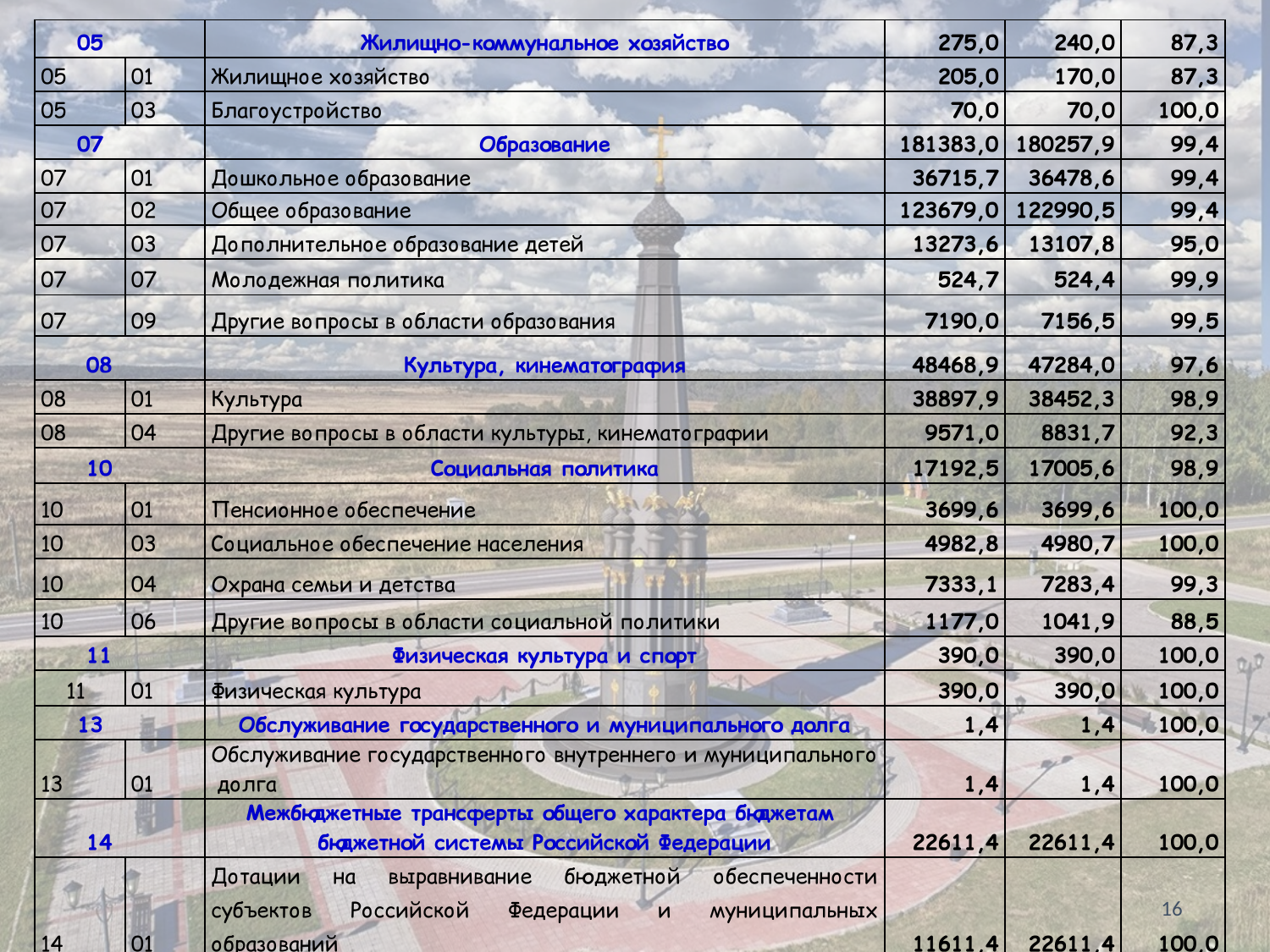

| 05 |  | Жилищно-коммунальное хозяйство | 275,0 | 240,0 | 87,3 |
| --- | --- | --- | --- | --- | --- |
| 05 | 01 | Жилищное хозяйство | 205,0 | 170,0 | 87,3 |
| 05 | 03 | Благоустройство | 70,0 | 70,0 | 100,0 |
| 07 |  | Образование | 181383,0 | 180257,9 | 99,4 |
| 07 | 01 | Дошкольное образование | 36715,7 | 36478,6 | 99,4 |
| 07 | 02 | Общее образование | 123679,0 | 122990,5 | 99,4 |
| 07 | 03 | Дополнительное образование детей | 13273,6 | 13107,8 | 95,0 |
| 07 | 07 | Молодежная политика | 524,7 | 524,4 | 99,9 |
| 07 | 09 | Другие вопросы в области образования | 7190,0 | 7156,5 | 99,5 |
| 08 |  | Культура, кинематография | 48468,9 | 47284,0 | 97,6 |
| 08 | 01 | Культура | 38897,9 | 38452,3 | 98,9 |
| 08 | 04 | Другие вопросы в области культуры, кинематографии | 9571,0 | 8831,7 | 92,3 |
| 10 |  | Социальная политика | 17192,5 | 17005,6 | 98,9 |
| 10 | 01 | Пенсионное обеспечение | 3699,6 | 3699,6 | 100,0 |
| 10 | 03 | Социальное обеспечение населения | 4982,8 | 4980,7 | 100,0 |
| 10 | 04 | Охрана семьи и детства | 7333,1 | 7283,4 | 99,3 |
| 10 | 06 | Другие вопросы в области социальной политики | 1177,0 | 1041,9 | 88,5 |
| 11 |  | Физическая культура и спорт | 390,0 | 390,0 | 100,0 |
| 11 | 01 | Физическая культура | 390,0 | 390,0 | 100,0 |
| 13 |  | Обслуживание государственного и муниципального долга | 1,4 | 1,4 | 100,0 |
| 13 | 01 | Обслуживание государственного внутреннего и муниципального долга | 1,4 | 1,4 | 100,0 |
| 14 |  | Межбюджетные трансферты общего характера бюджетам бюджетной системы Российской Федерации | 22611,4 | 22611,4 | 100,0 |
| 14 | 01 | Дотации на выравнивание бюджетной обеспеченности субъектов Российской Федерации и муниципальных образований | 11611,4 | 22611,4 | 100,0 |

16